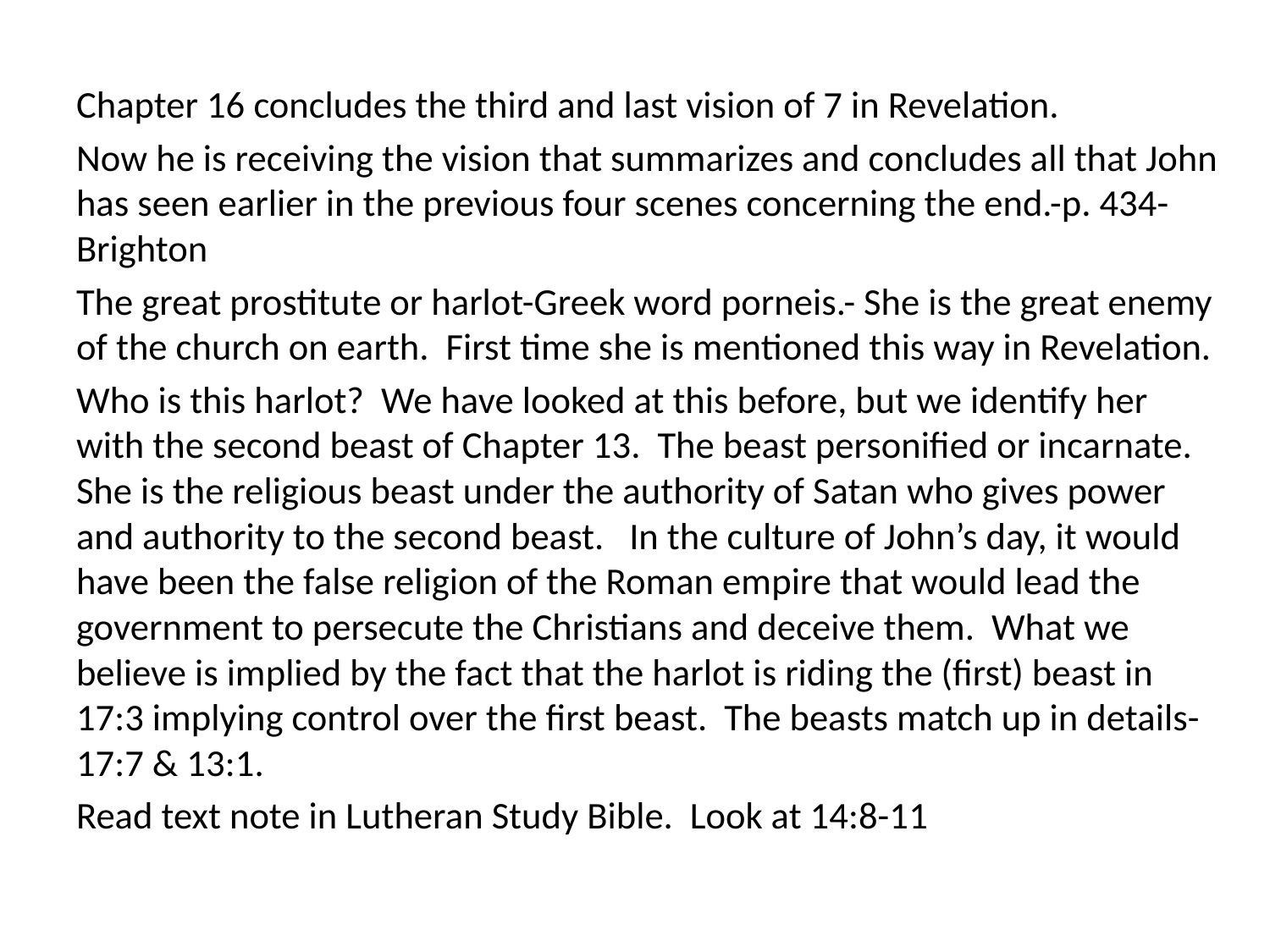

Chapter 16 concludes the third and last vision of 7 in Revelation.
Now he is receiving the vision that summarizes and concludes all that John has seen earlier in the previous four scenes concerning the end.-p. 434-Brighton
The great prostitute or harlot-Greek word porneis.- She is the great enemy of the church on earth.  First time she is mentioned this way in Revelation.
Who is this harlot?  We have looked at this before, but we identify her with the second beast of Chapter 13.  The beast personified or incarnate.  She is the religious beast under the authority of Satan who gives power and authority to the second beast.   In the culture of John’s day, it would have been the false religion of the Roman empire that would lead the government to persecute the Christians and deceive them.  What we believe is implied by the fact that the harlot is riding the (first) beast in 17:3 implying control over the first beast.  The beasts match up in details-17:7 & 13:1.
Read text note in Lutheran Study Bible.  Look at 14:8-11